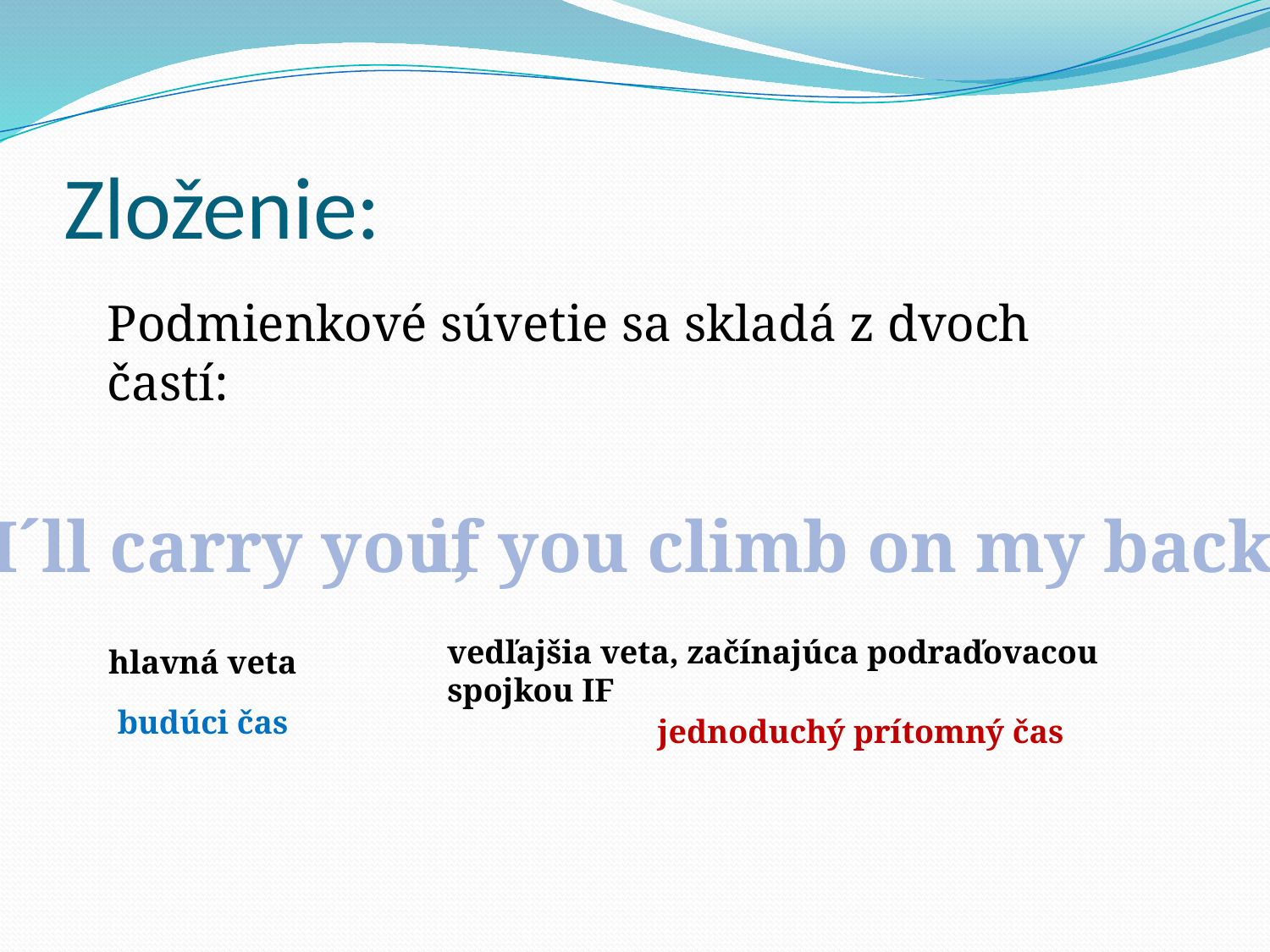

# Zloženie:
Podmienkové súvetie sa skladá z dvoch častí:
I´ll carry you,
if you climb on my back.
vedľajšia veta, začínajúca podraďovacou spojkou IF
hlavná veta
budúci čas
jednoduchý prítomný čas